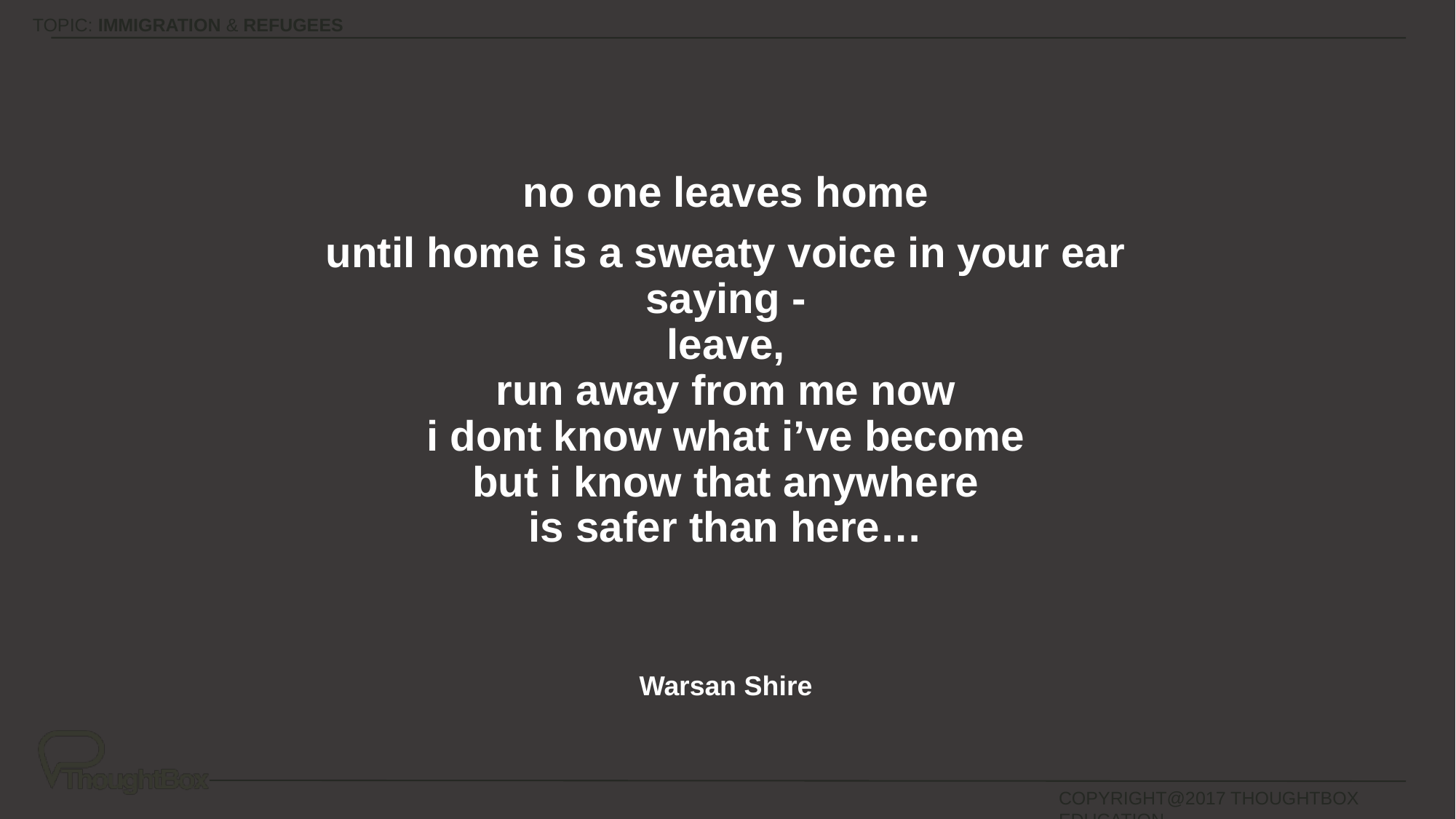

no one leaves home
until home is a sweaty voice in your ear
saying -
leave,
run away from me now
i dont know what i’ve become
but i know that anywhere
is safer than here…

Warsan Shire